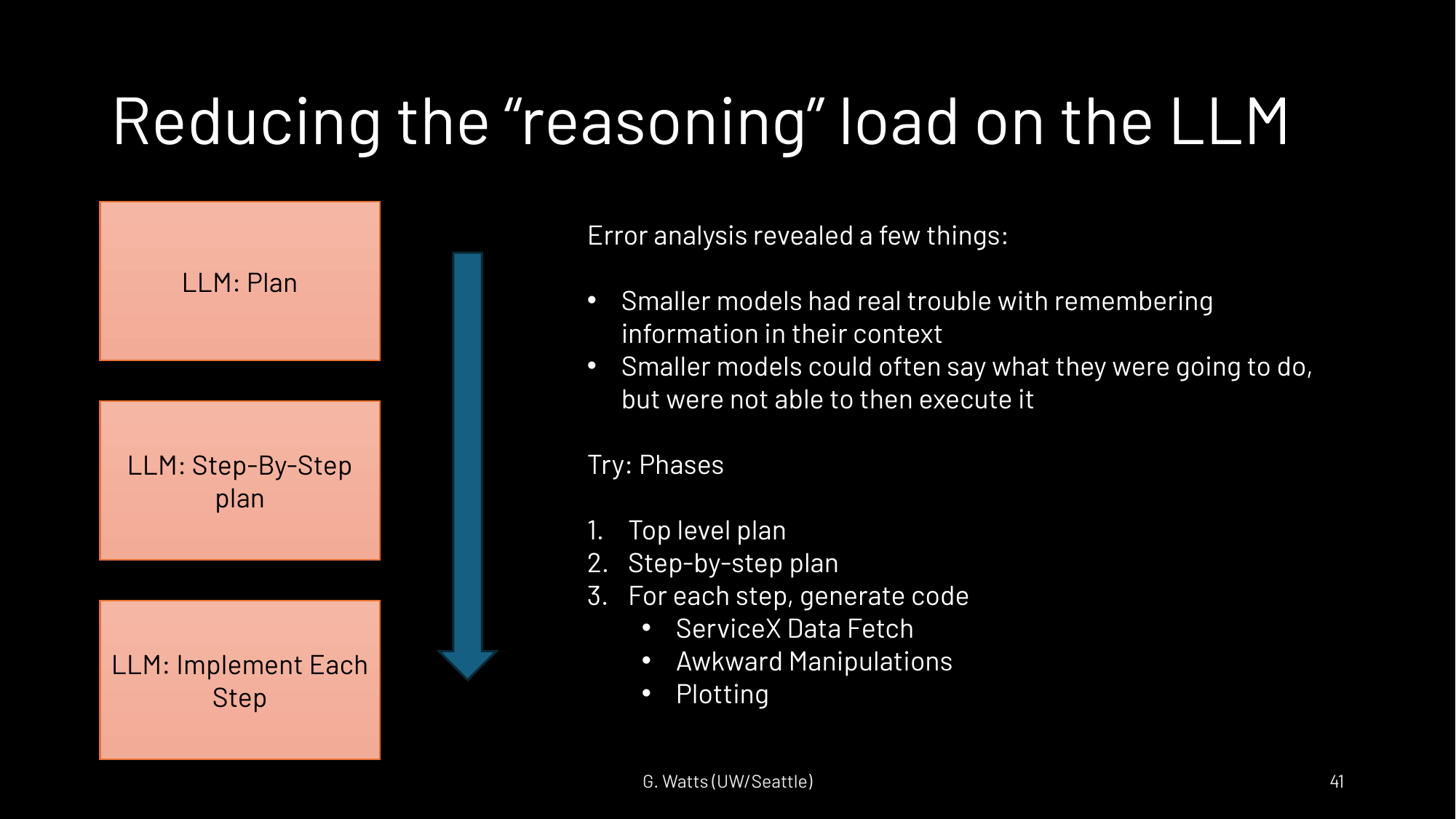

# Reducing the “reasoning” load on the LLM
LLM: Plan
Error analysis revealed a few things:

Smaller models had real trouble with remembering information in their context
Smaller models could often say what they were going to do, but were not able to then execute it

Try: Phases

Top level plan
Step-by-step plan
For each step, generate code
ServiceX Data Fetch
Awkward Manipulations
Plotting

LLM: Step-By-Step plan
LLM: Implement Each Step
G. Watts (UW/Seattle)
41